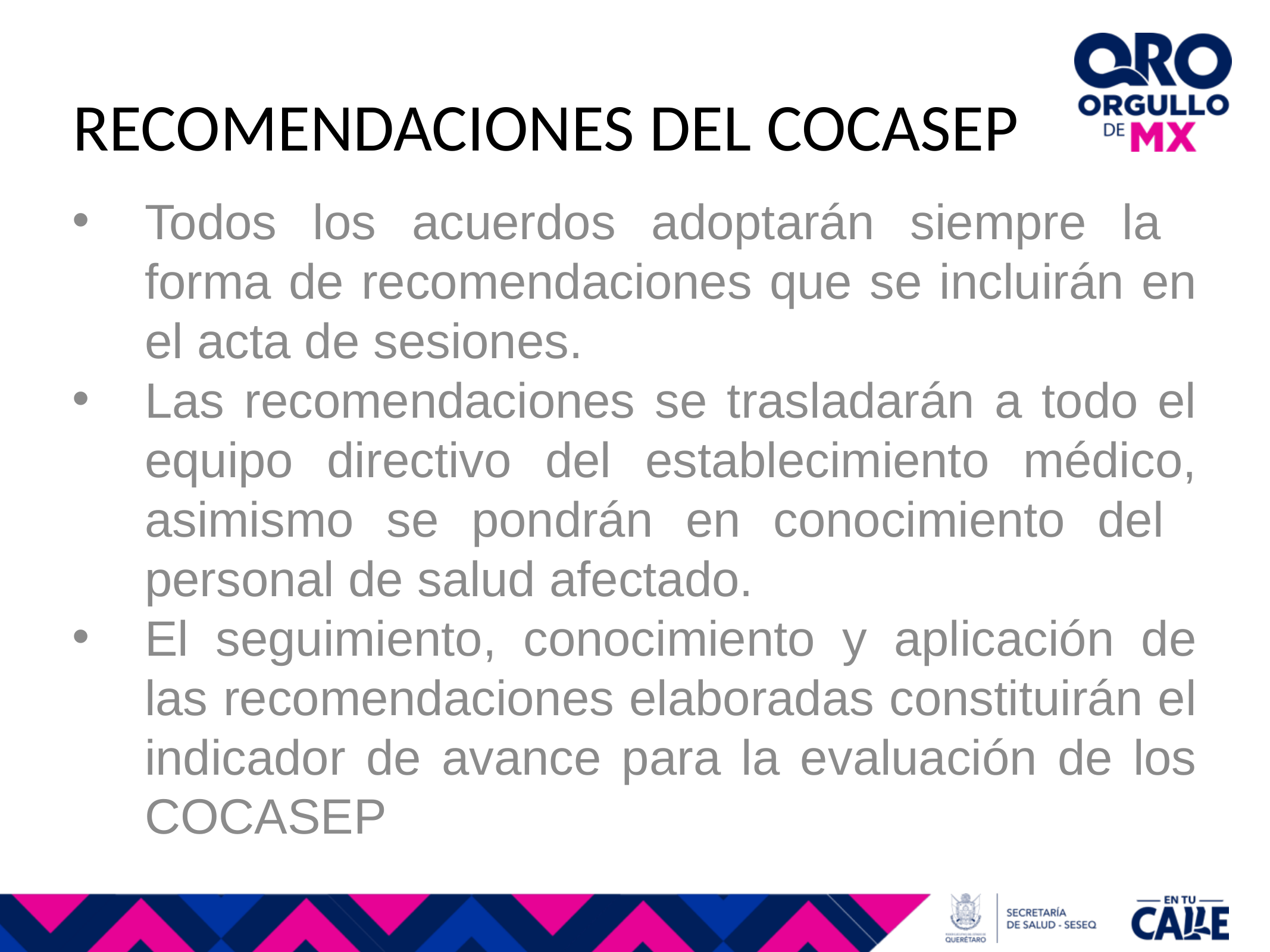

RECOMENDACIONES DEL COCASEP
Todos los acuerdos adoptarán siempre la  forma de recomendaciones que se incluirán en el acta de sesiones.
Las recomendaciones se trasladarán a todo el equipo directivo del establecimiento médico, asimismo se pondrán en conocimiento del  personal de salud afectado.
El seguimiento, conocimiento y aplicación de las recomendaciones elaboradas constituirán el indicador de avance para la evaluación de los COCASEP